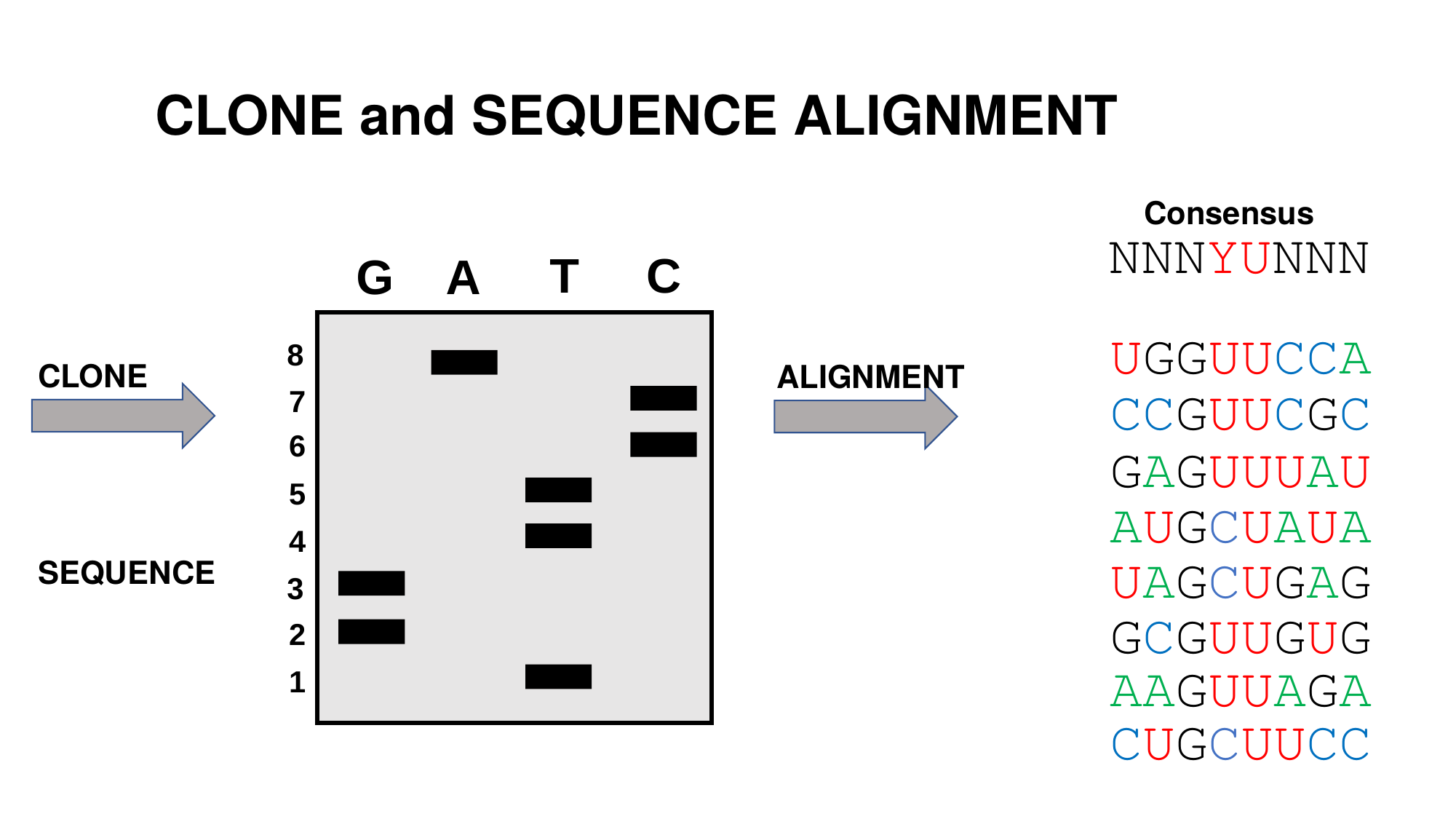

CLONE and SEQUENCE ALIGNMENT
Consensus
NNNYUNNN
T     C
G    A

UGGUUCCA
8
CLONE

SEQUENCE
ALIGNMENT

CCGUUCGC
7

6
GAGUUUAU

5

AUGCUAUA
4

UAGCUGAG
3

GCGUUGUG
2

AAGUUAGA
1

CUGCUUCC